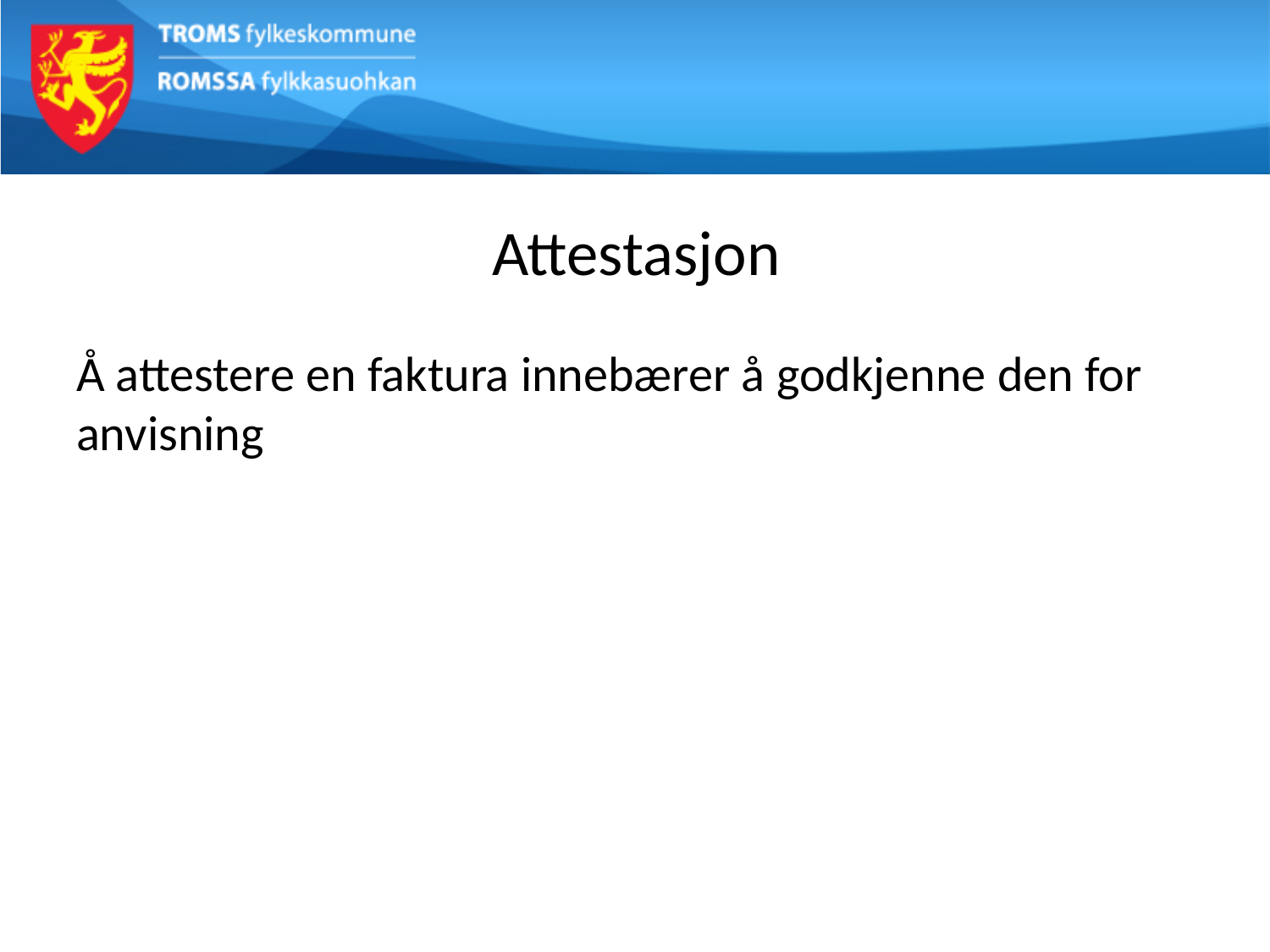

# Attestasjon
Å attestere en faktura innebærer å godkjenne den for anvisning